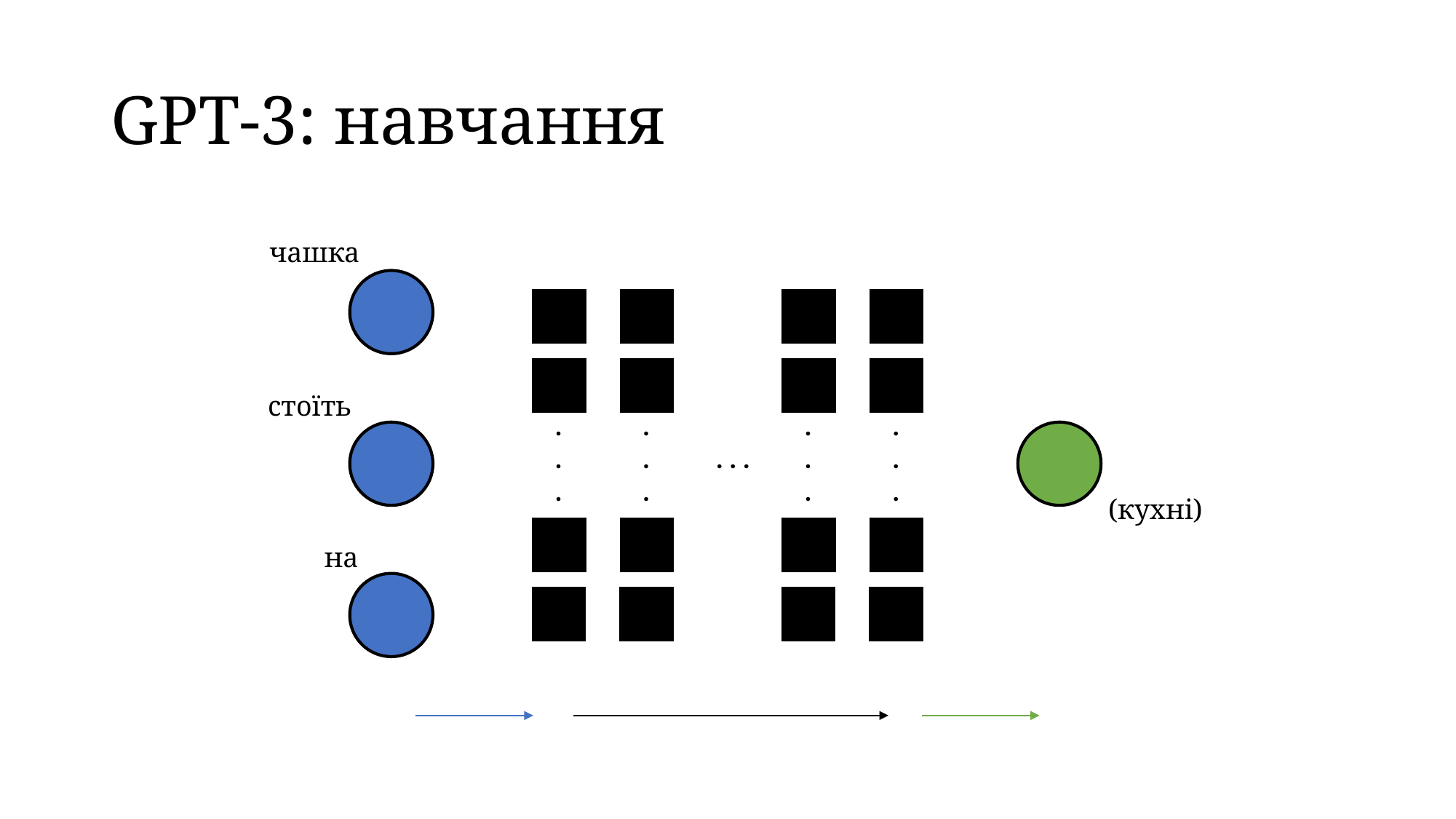

# GPT-3: навчання
чашка

стоїть
.
.
.
.
.
.
. . .
.
.
.
.
.
.

(кухні)

на